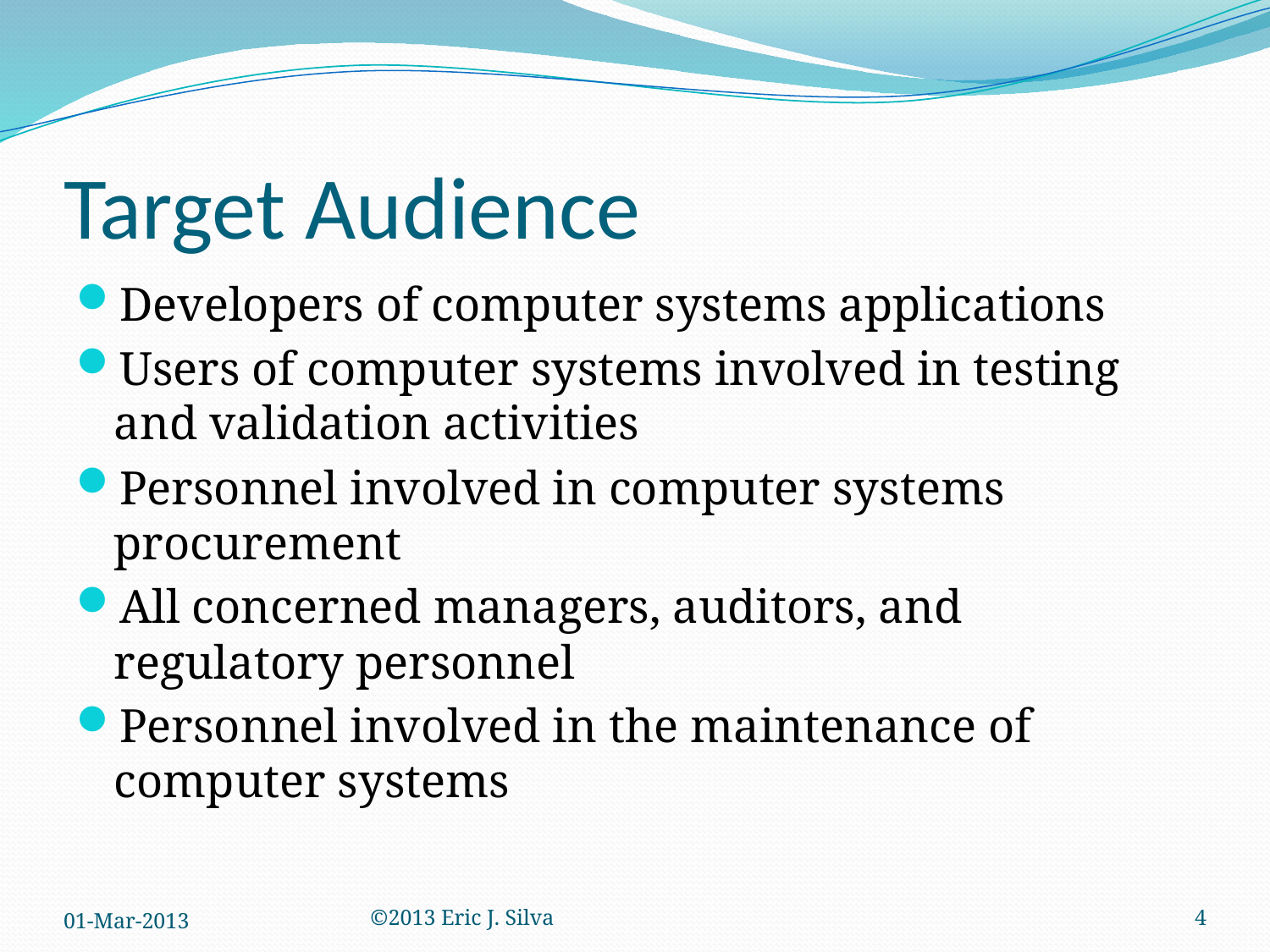

# Target Audience
Developers of computer systems applications
Users of computer systems involved in testing and validation activities
Personnel involved in computer systems procurement
All concerned managers, auditors, and regulatory personnel
Personnel involved in the maintenance of computer systems
01-Mar-2013
©2013 Eric J. Silva
4